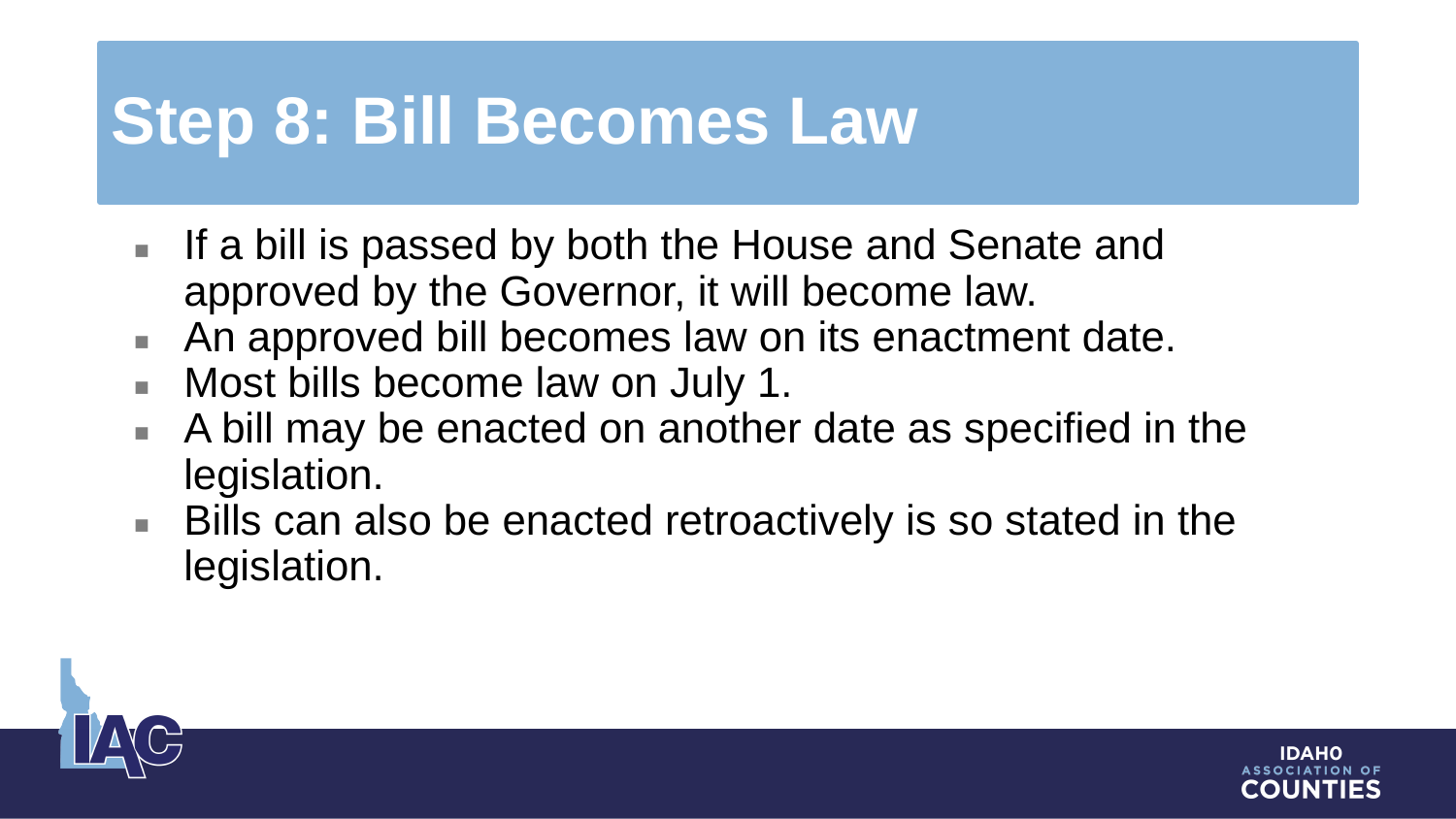

# Step 8: Bill Becomes Law
If a bill is passed by both the House and Senate and approved by the Governor, it will become law.
An approved bill becomes law on its enactment date.
Most bills become law on July 1.
A bill may be enacted on another date as specified in the legislation.
Bills can also be enacted retroactively is so stated in the legislation.